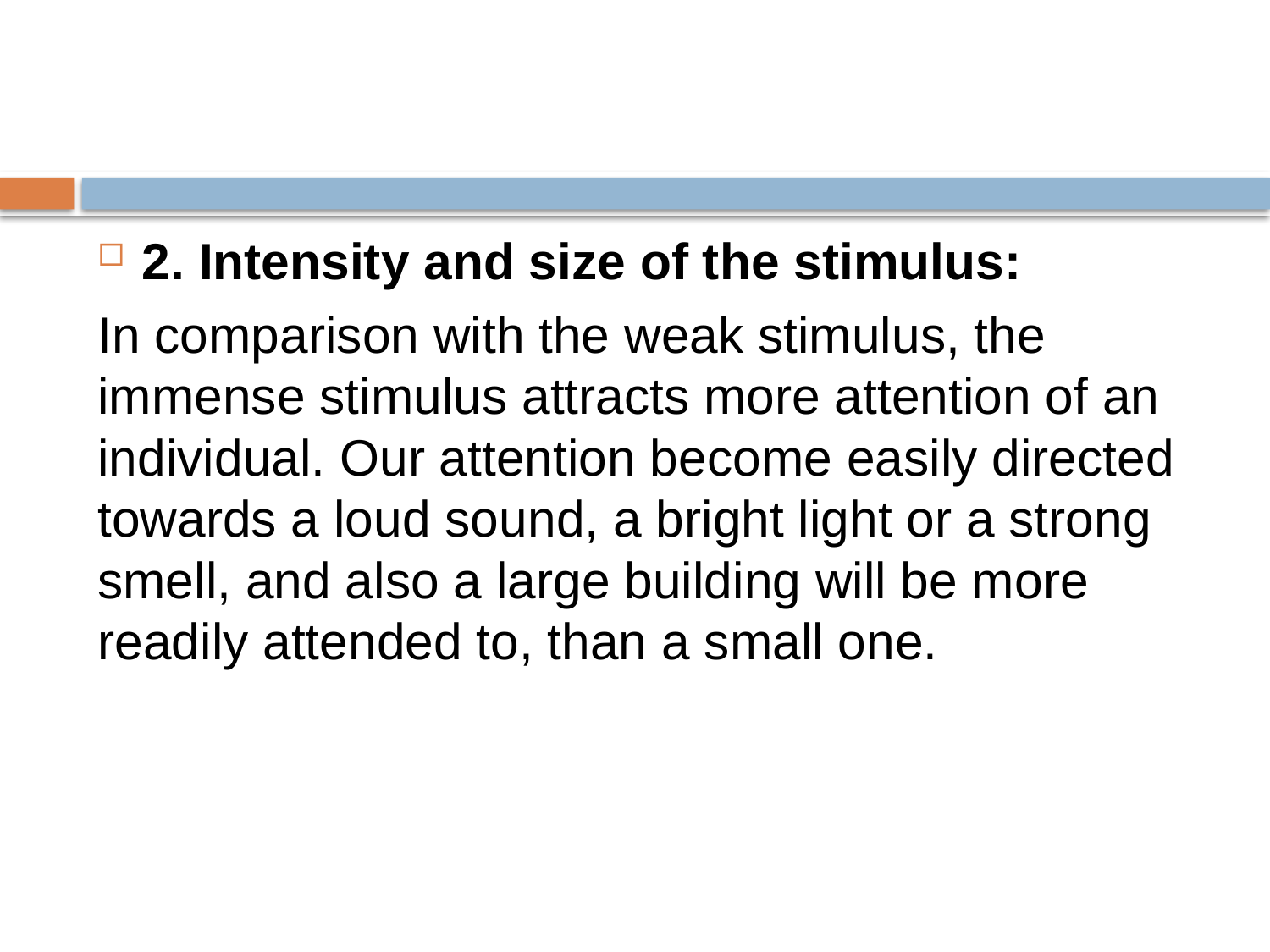

#
2. Intensity and size of the stimulus:
In comparison with the weak stimulus, the immense stimulus attracts more attention of an individual. Our attention become easily directed towards a loud sound, a bright light or a strong smell, and also a large building will be more readily attended to, than a small one.